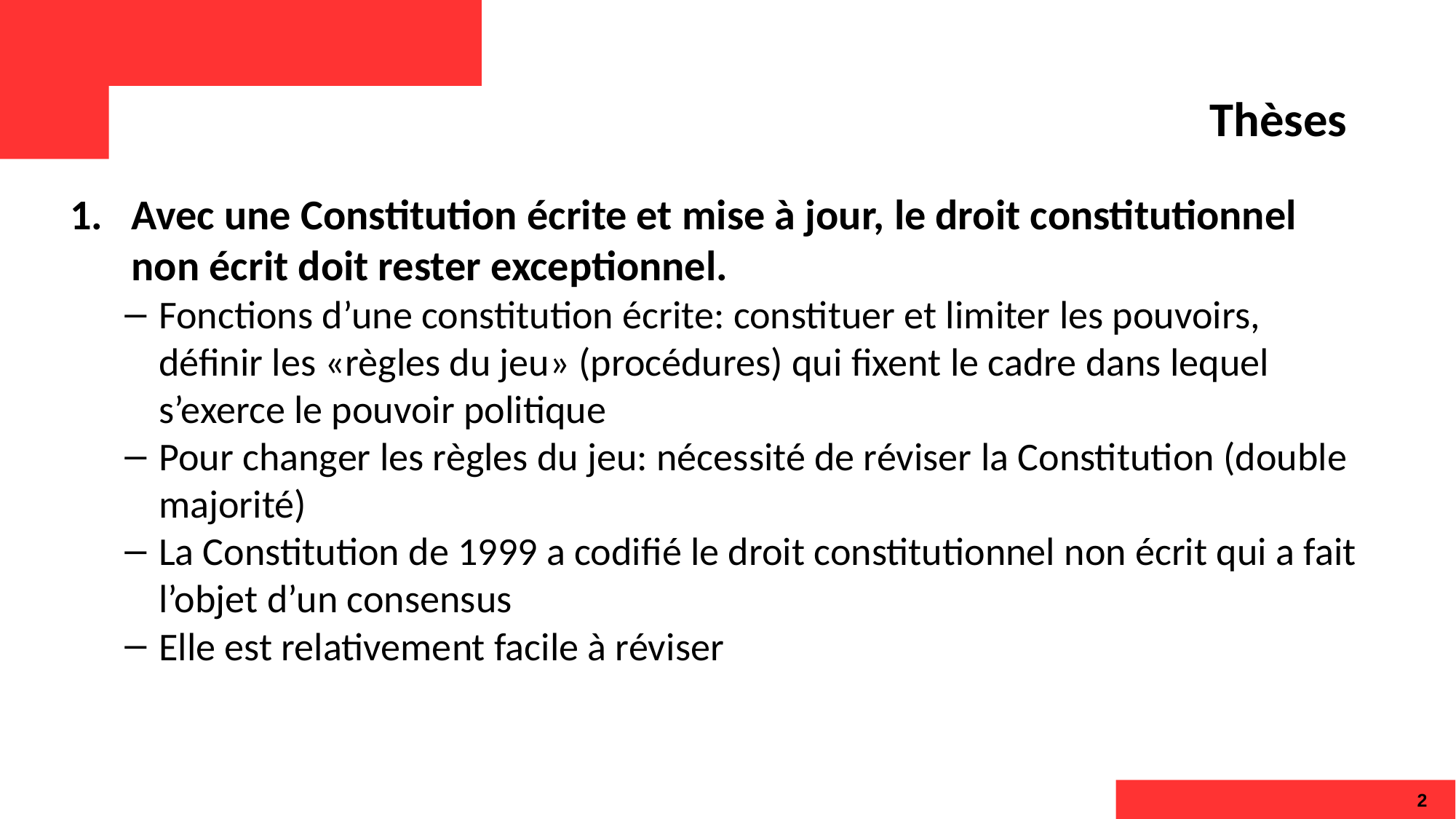

# Thèses
Avec une Constitution écrite et mise à jour, le droit constitutionnel non écrit doit rester exceptionnel.
Fonctions d’une constitution écrite: constituer et limiter les pouvoirs, définir les «règles du jeu» (procédures) qui fixent le cadre dans lequel s’exerce le pouvoir politique
Pour changer les règles du jeu: nécessité de réviser la Constitution (double majorité)
La Constitution de 1999 a codifié le droit constitutionnel non écrit qui a fait l’objet d’un consensus
Elle est relativement facile à réviser

2